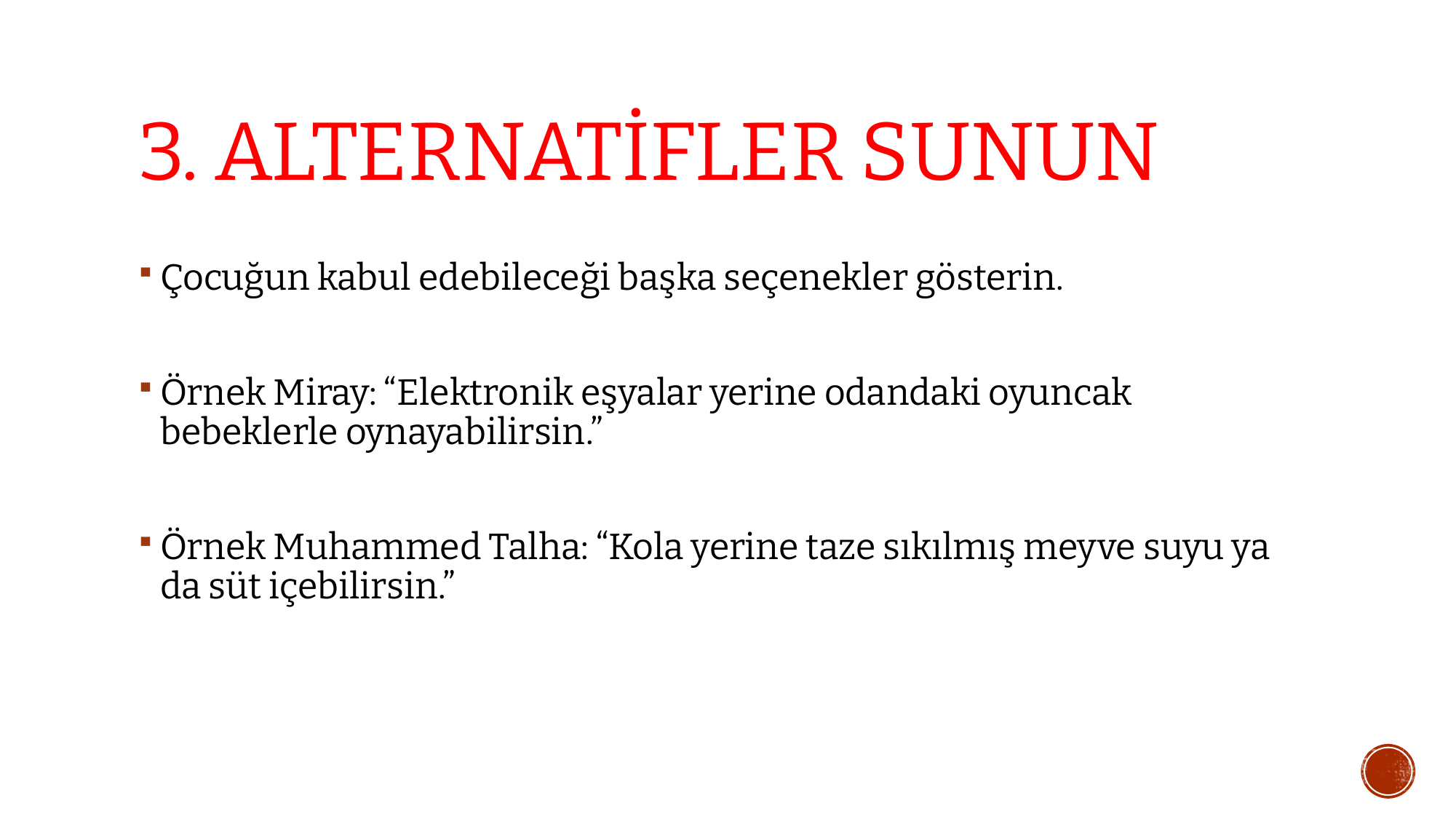

# 3. Alternatifler sunun
Çocuğun kabul edebileceği başka seçenekler gösterin.

Örnek Miray: “Elektronik eşyalar yerine odandaki oyuncak bebeklerle oynayabilirsin.”

Örnek Muhammed Talha: “Kola yerine taze sıkılmış meyve suyu ya da süt içebilirsin.”